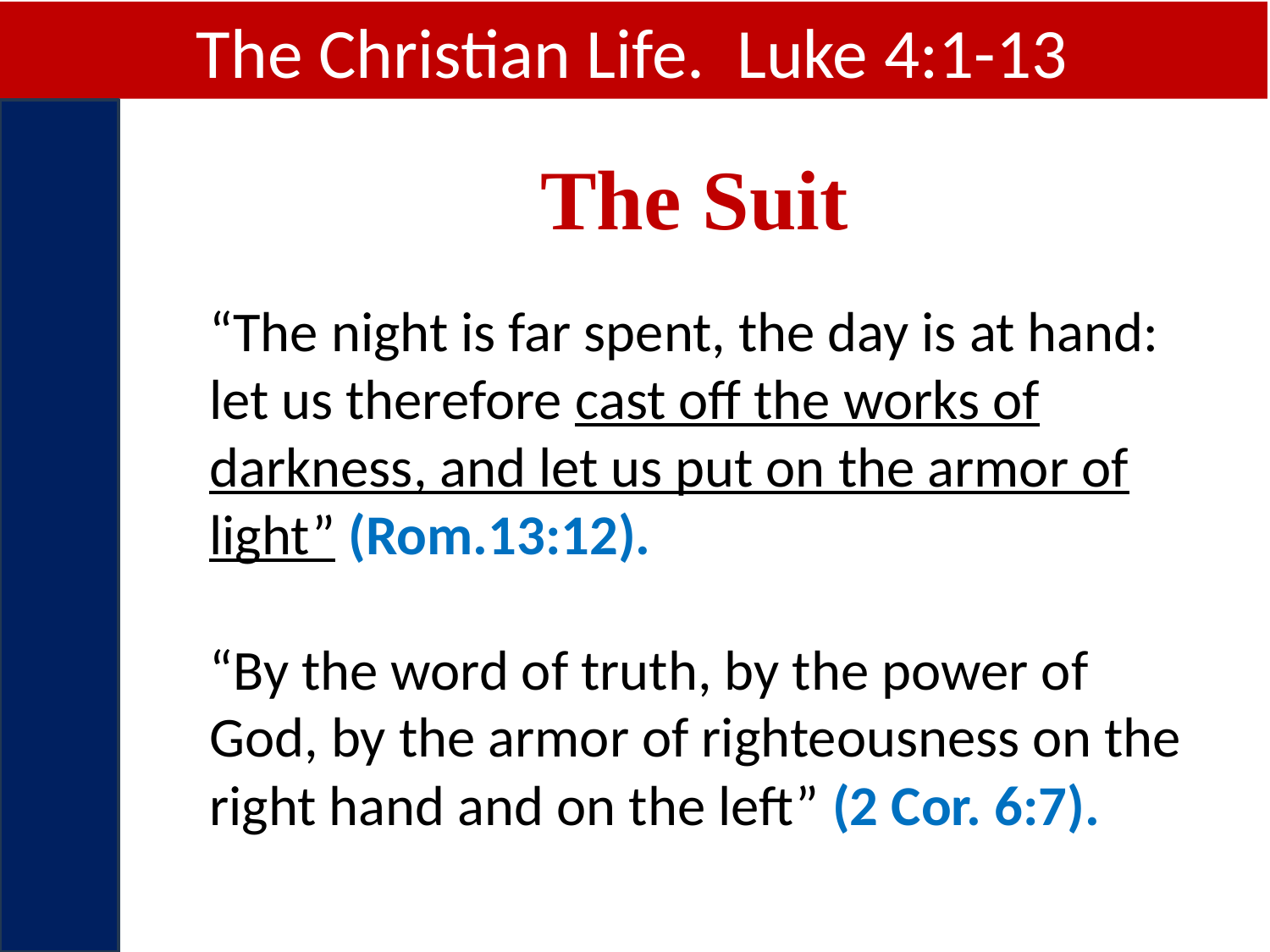

The Christian Life.  Luke 4:1-13

The Suit
“The night is far spent, the day is at hand: let us therefore cast off the works of darkness, and let us put on the armor of light” (Rom.13:12).

“By the word of truth, by the power of God, by the armor of righteousness on the right hand and on the left” (2 Cor. 6:7).